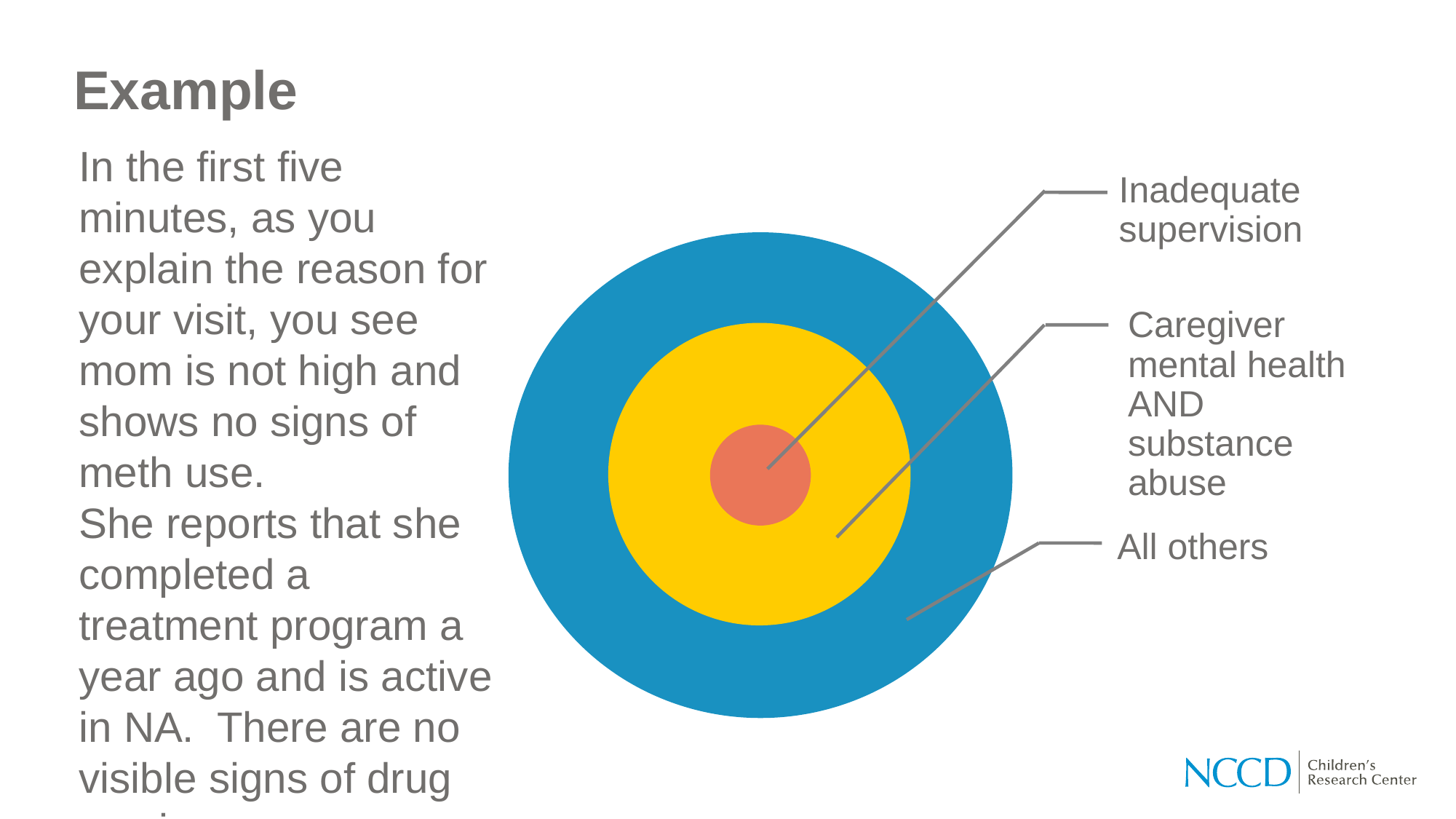

# Example
In the first five minutes, as you explain the reason for your visit, you see mom is not high and shows no signs of meth use.
She reports that she completed a treatment program a year ago and is active in NA.  There are no visible signs of drug use in
the home.
Inadequate supervision

Caregiver mental health AND substance abuse
All others